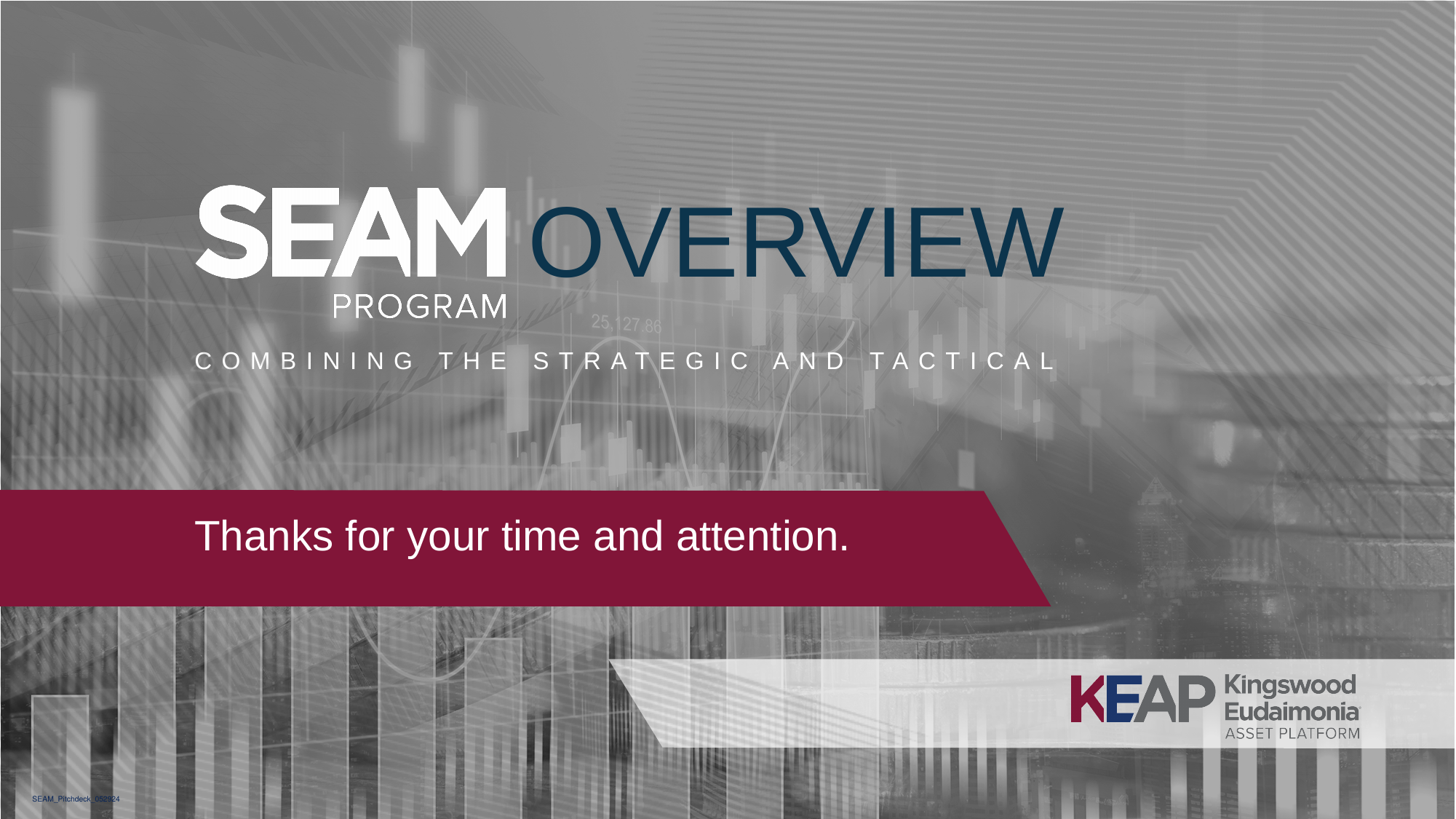

Thanks for your time and attention.
SEAM_Pitchdeck_052924